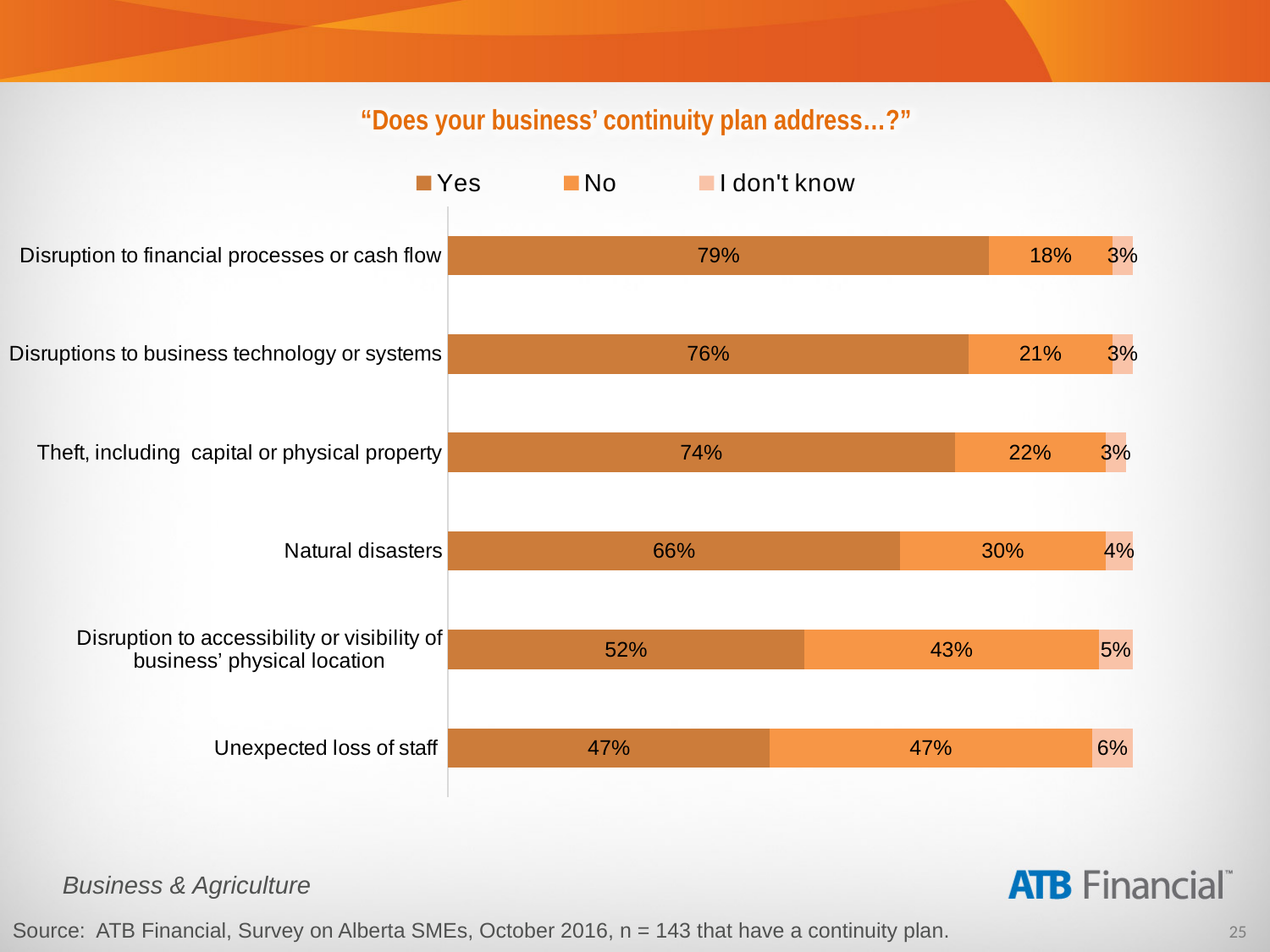

“Does your business’ continuity plan address…?”

### Chart

| Category | Yes | No | I don't know |
|---|---|---|---|
| Disruption to financial processes or cash flow | 0.79 | 0.18 | 0.03 |
| Disruptions to business technology or systems | 0.76 | 0.21 | 0.03 |
| Theft, including  capital or physical property | 0.74 | 0.22 | 0.03 |
| Natural disasters | 0.66 | 0.3 | 0.04 |
| Disruption to accessibility or visibility of business’ physical location | 0.52 | 0.43 | 0.05 |
| Unexpected loss of staff  | 0.47 | 0.47 | 0.06 |
Source:  ATB Financial, Survey on Alberta SMEs, October 2016, n = 143 that have a continuity plan.